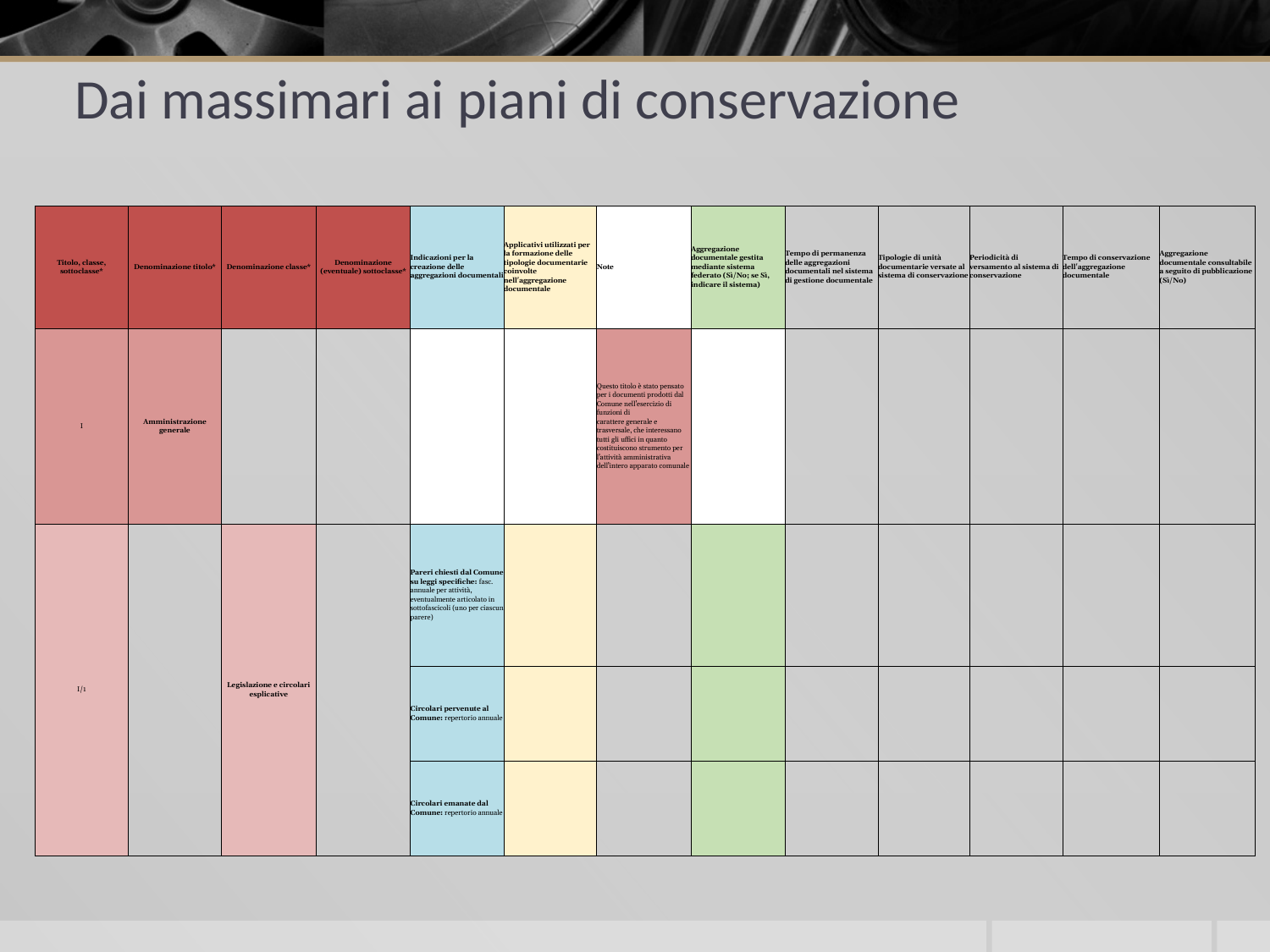

# Dai massimari ai piani di conservazione
| Titolo, classe, sottoclasse\* | Denominazione titolo\* | Denominazione classe\* | Denominazione (eventuale) sottoclasse\* | Indicazioni per la creazione delle aggregazioni documentali | Applicativi utilizzati per la formazione delle tipologie documentarie coinvolte nell'aggregazione documentale | Note | Aggregazione documentale gestita mediante sistema federato (Sì/No; se Sì, indicare il sistema) | Tempo di permanenza delle aggregazioni documentali nel sistema di gestione documentale | Tipologie di unità documentarie versate al sistema di conservazione | Periodicità di versamento al sistema di conservazione | Tempo di conservazione dell'aggregazione documentale | Aggregazione documentale consultabile a seguito di pubblicazione (Sì/No) |
| --- | --- | --- | --- | --- | --- | --- | --- | --- | --- | --- | --- | --- |
| I | Amministrazione generale |  |  |  |  | Questo titolo è stato pensato per i documenti prodotti dal Comune nell’esercizio di funzioni di carattere generale e trasversale, che interessano tutti gli uffici in quanto costituiscono strumento per l’attività amministrativa dell’intero apparato comunale |  |  |  |  |  |  |
| I/1 |  | Legislazione e circolari esplicative |  | Pareri chiesti dal Comune su leggi specifiche: fasc. annuale per attività, eventualmente articolato in sottofascicoli (uno per ciascun parere) |  |  |  |  |  |  |  |  |
|  |  |  |  | Circolari pervenute al Comune: repertorio annuale |  |  |  |  |  |  |  |  |
|  |  |  |  | Circolari emanate dal Comune: repertorio annuale |  |  |  |  |  |  |  |  |